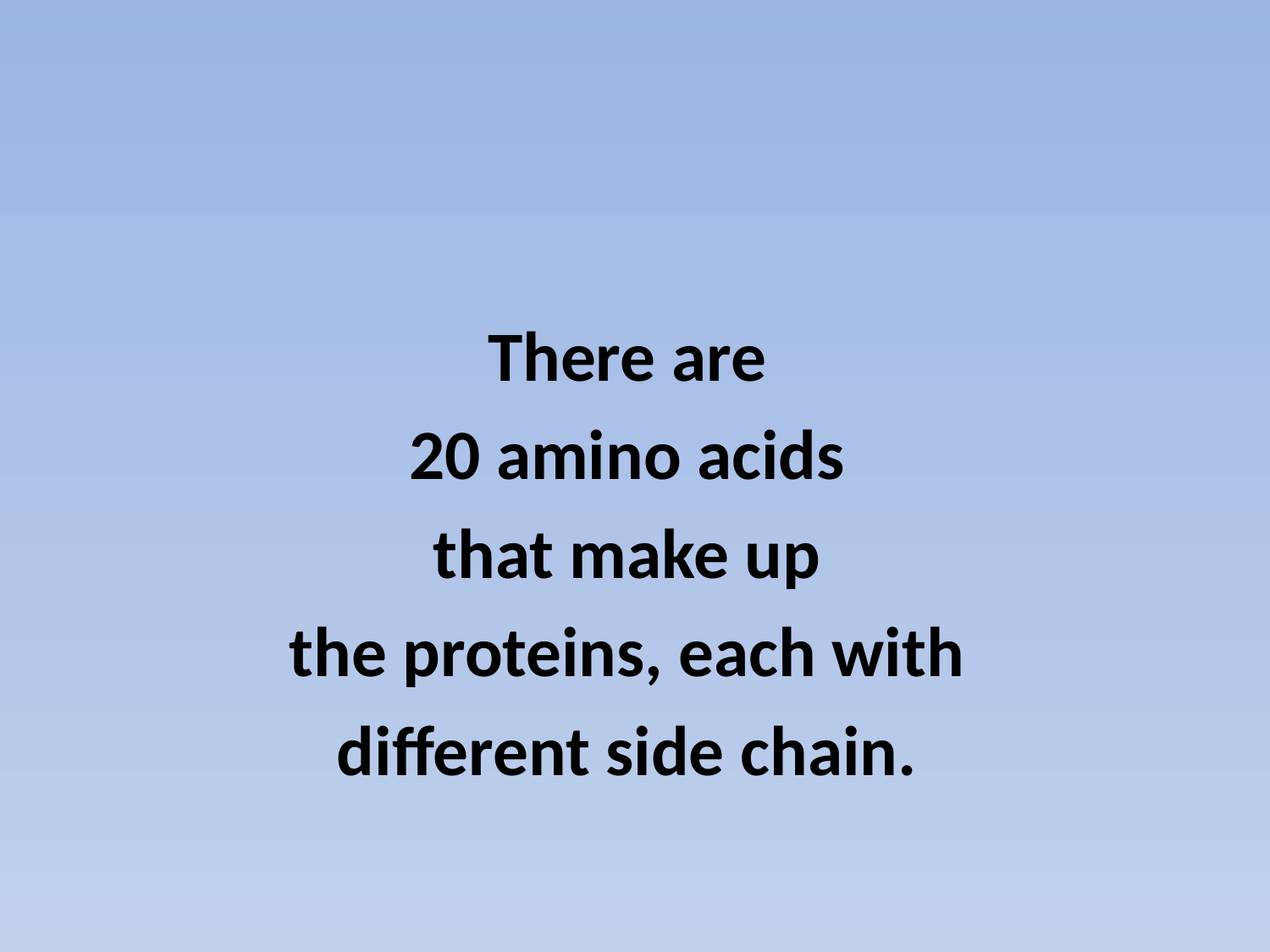

#

There are
20 amino acids
that make up
the proteins, each with
different side chain.